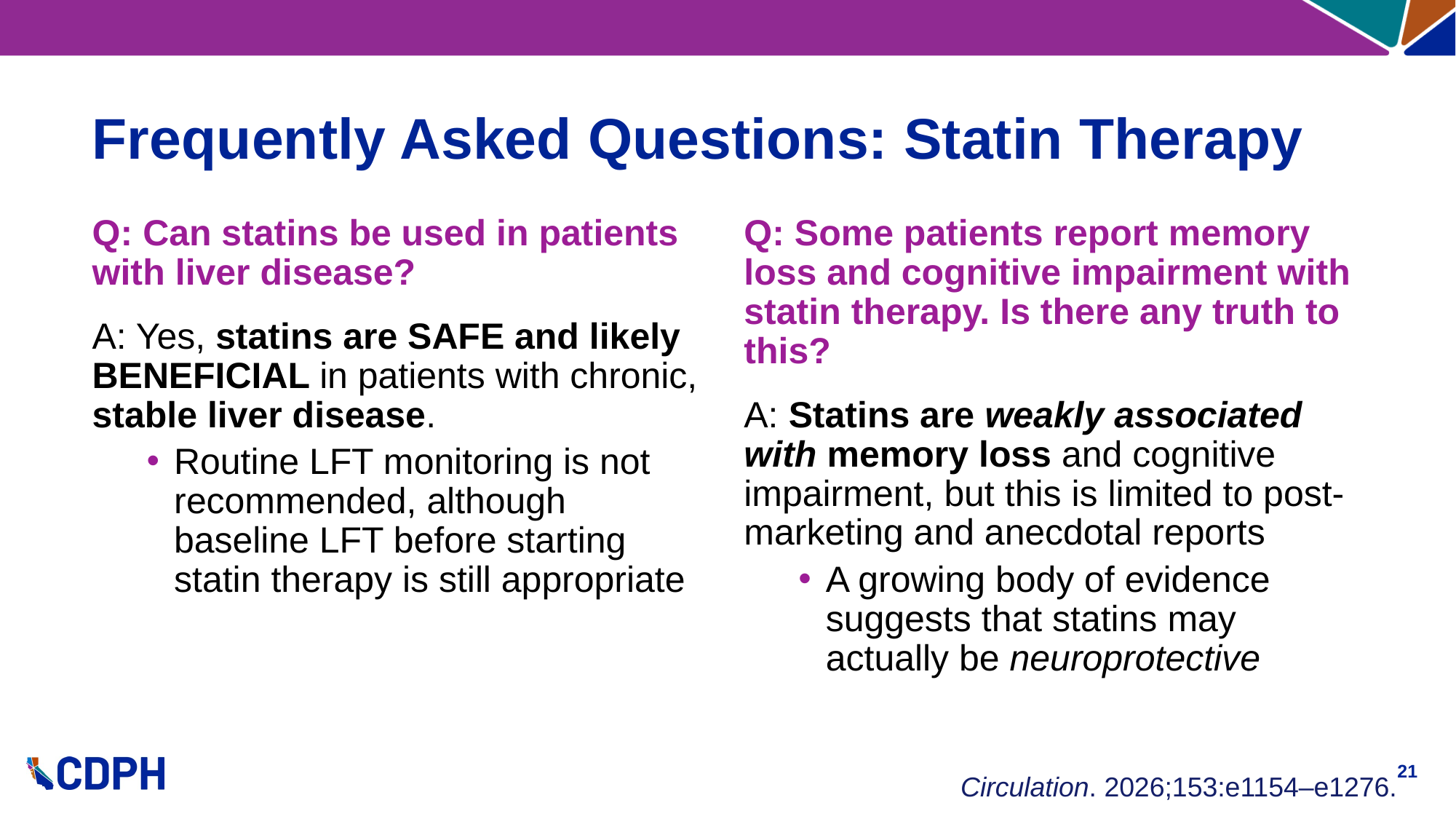

# Frequently Asked Questions: Statin Therapy
Q: Can statins be used in patients with liver disease?
A: Yes, statins are SAFE and likely BENEFICIAL in patients with chronic, stable liver disease.
Routine LFT monitoring is not recommended, although baseline LFT before starting statin therapy is still appropriate

Q: Some patients report memory loss and cognitive impairment with statin therapy. Is there any truth to this?
A: Statins are weakly associated with memory loss and cognitive impairment, but this is limited to post-marketing and anecdotal reports
A growing body of evidence suggests that statins may actually be neuroprotective
21
Circulation. 2026;153:e1154–e1276.